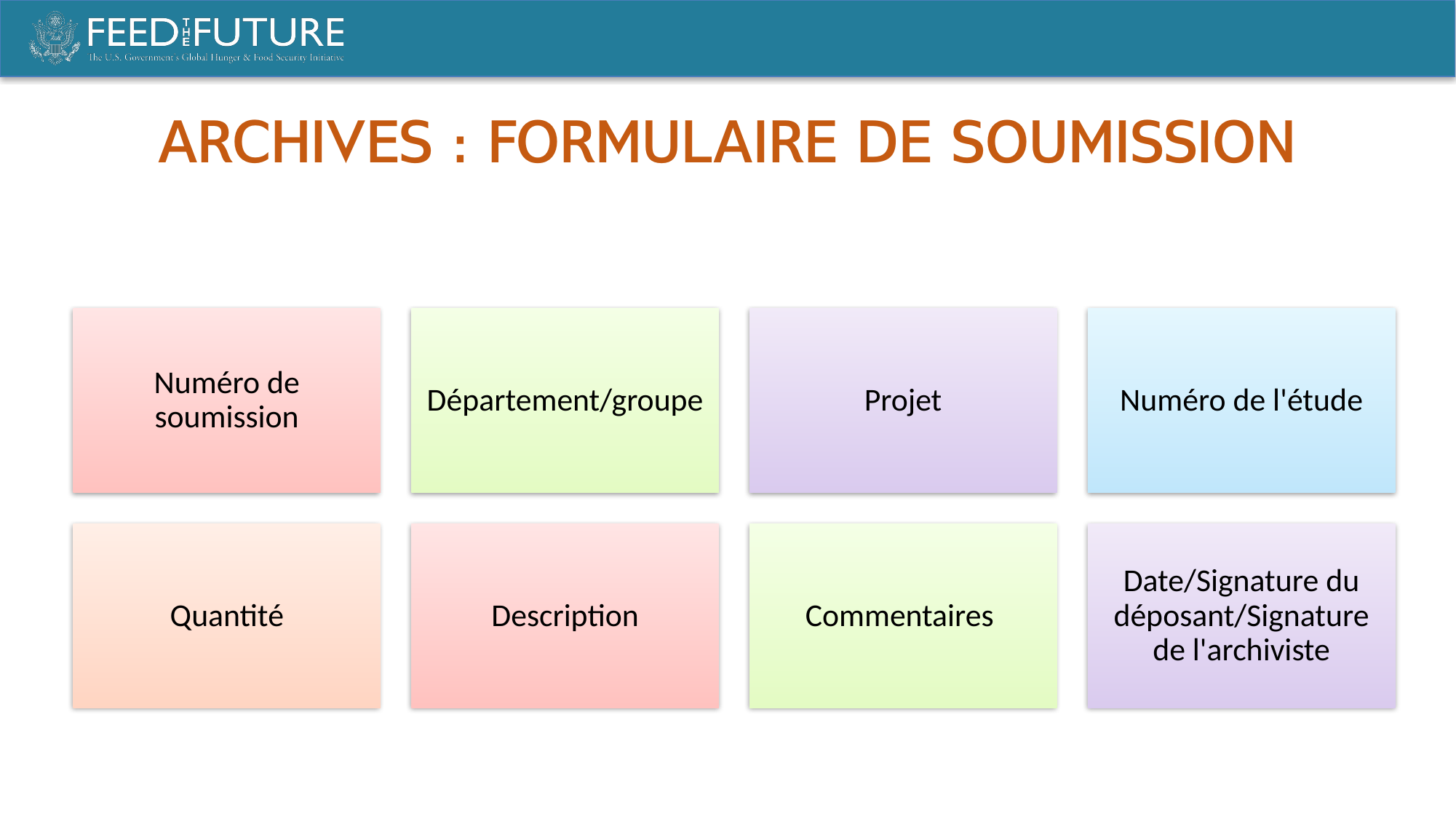

Archives : Formulaire de soumission
Numéro de soumission
Département/groupe
Projet
Numéro de l'étude
Quantité
Description
Commentaires
Date/Signature du déposant/Signature de l'archiviste